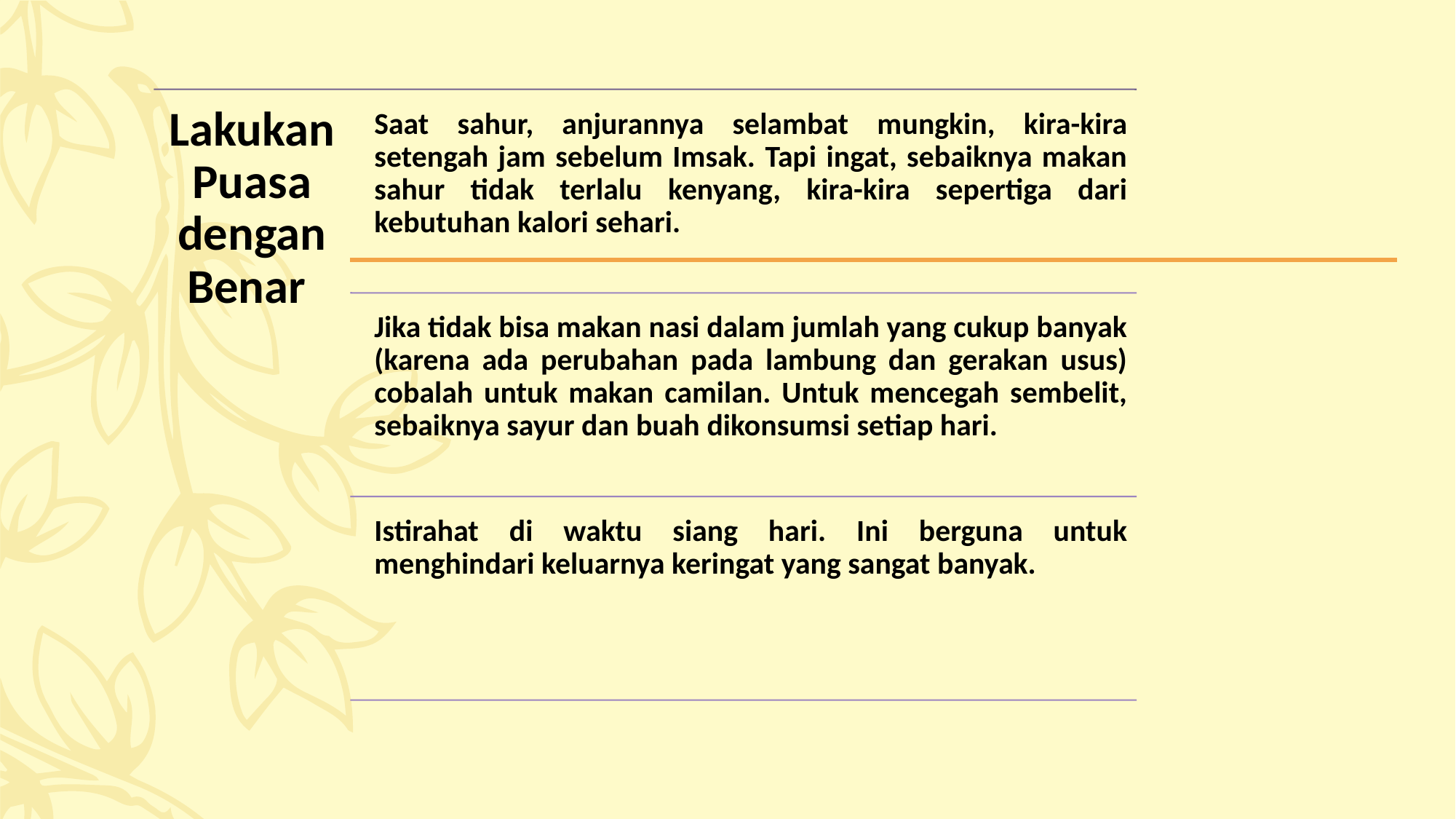

Lakukan Puasa dengan Benar
Saat sahur, anjurannya selambat mungkin, kira-kira setengah jam sebelum Imsak. Tapi ingat, sebaiknya makan sahur tidak terlalu kenyang, kira-kira sepertiga dari kebutuhan kalori sehari.
Jika tidak bisa makan nasi dalam jumlah yang cukup banyak (karena ada perubahan pada lambung dan gerakan usus) cobalah untuk makan camilan. Untuk mencegah sembelit, sebaiknya sayur dan buah dikonsumsi setiap hari.
Istirahat di waktu siang hari. Ini berguna untuk menghindari keluarnya keringat yang sangat banyak.